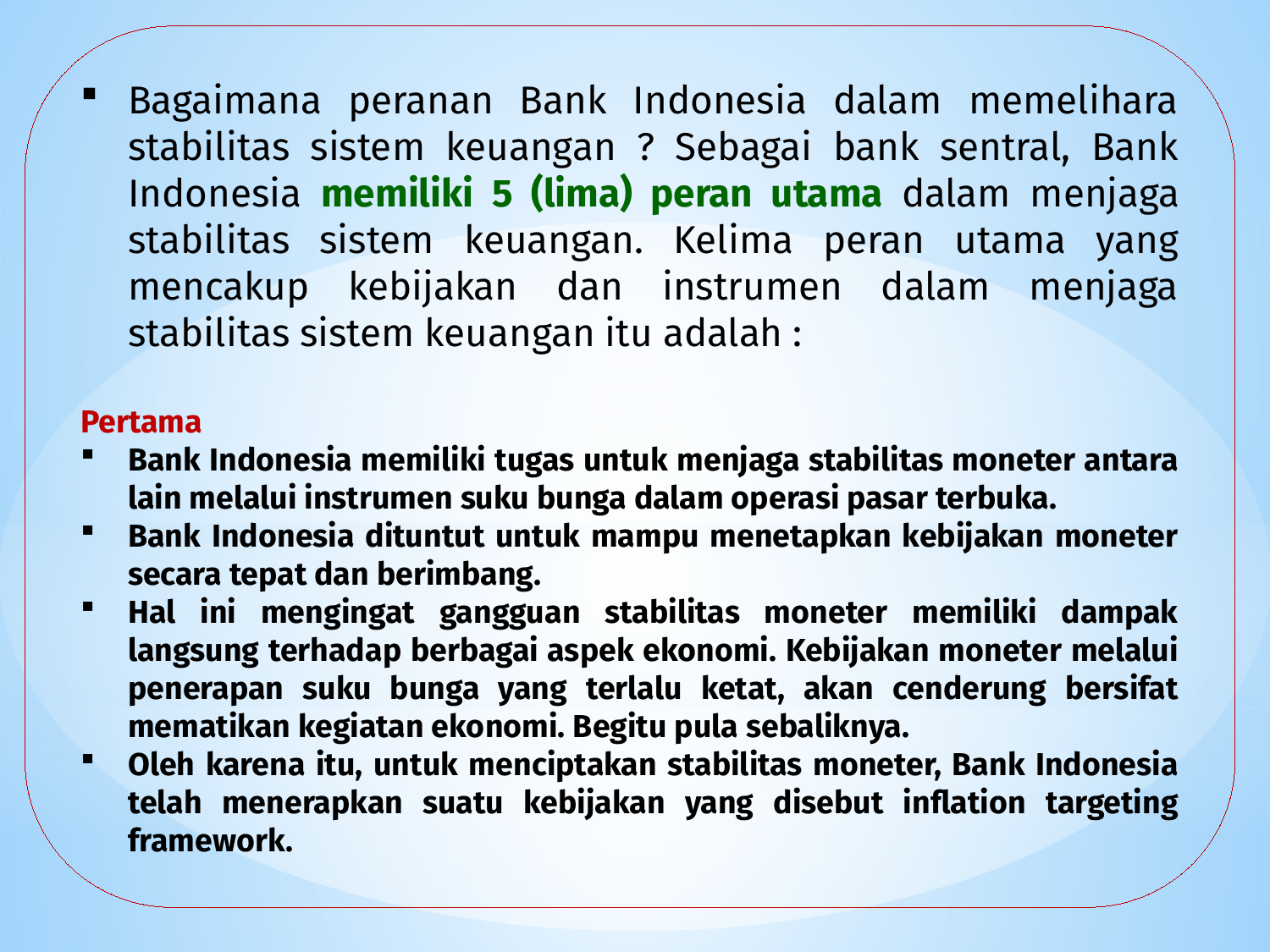

Bagaimana peranan Bank Indonesia dalam memelihara stabilitas sistem keuangan ? Sebagai bank sentral, Bank Indonesia memiliki 5 (lima) peran utama dalam menjaga stabilitas sistem keuangan. Kelima peran utama yang mencakup kebijakan dan instrumen dalam menjaga stabilitas sistem keuangan itu adalah :

Pertama
Bank Indonesia memiliki tugas untuk menjaga stabilitas moneter antara lain melalui instrumen suku bunga dalam operasi pasar terbuka.
Bank Indonesia dituntut untuk mampu menetapkan kebijakan moneter secara tepat dan berimbang.
Hal ini mengingat gangguan stabilitas moneter memiliki dampak langsung terhadap berbagai aspek ekonomi. Kebijakan moneter melalui penerapan suku bunga yang terlalu ketat, akan cenderung bersifat mematikan kegiatan ekonomi. Begitu pula sebaliknya.
Oleh karena itu, untuk menciptakan stabilitas moneter, Bank Indonesia telah menerapkan suatu kebijakan yang disebut inflation targeting framework.